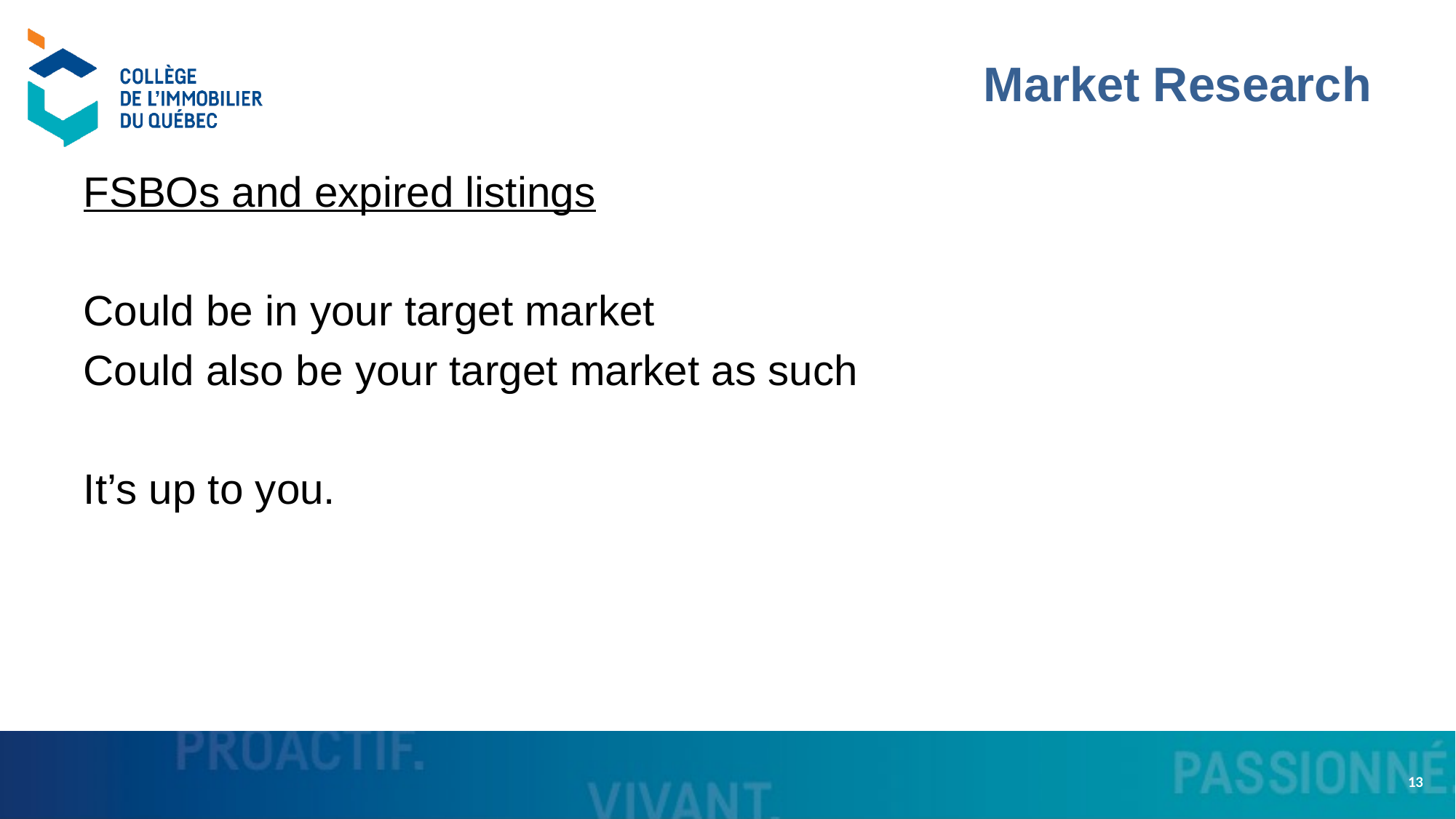

# Market Research
FSBOs and expired listings

Could be in your target market
Could also be your target market as such

It’s up to you.
13